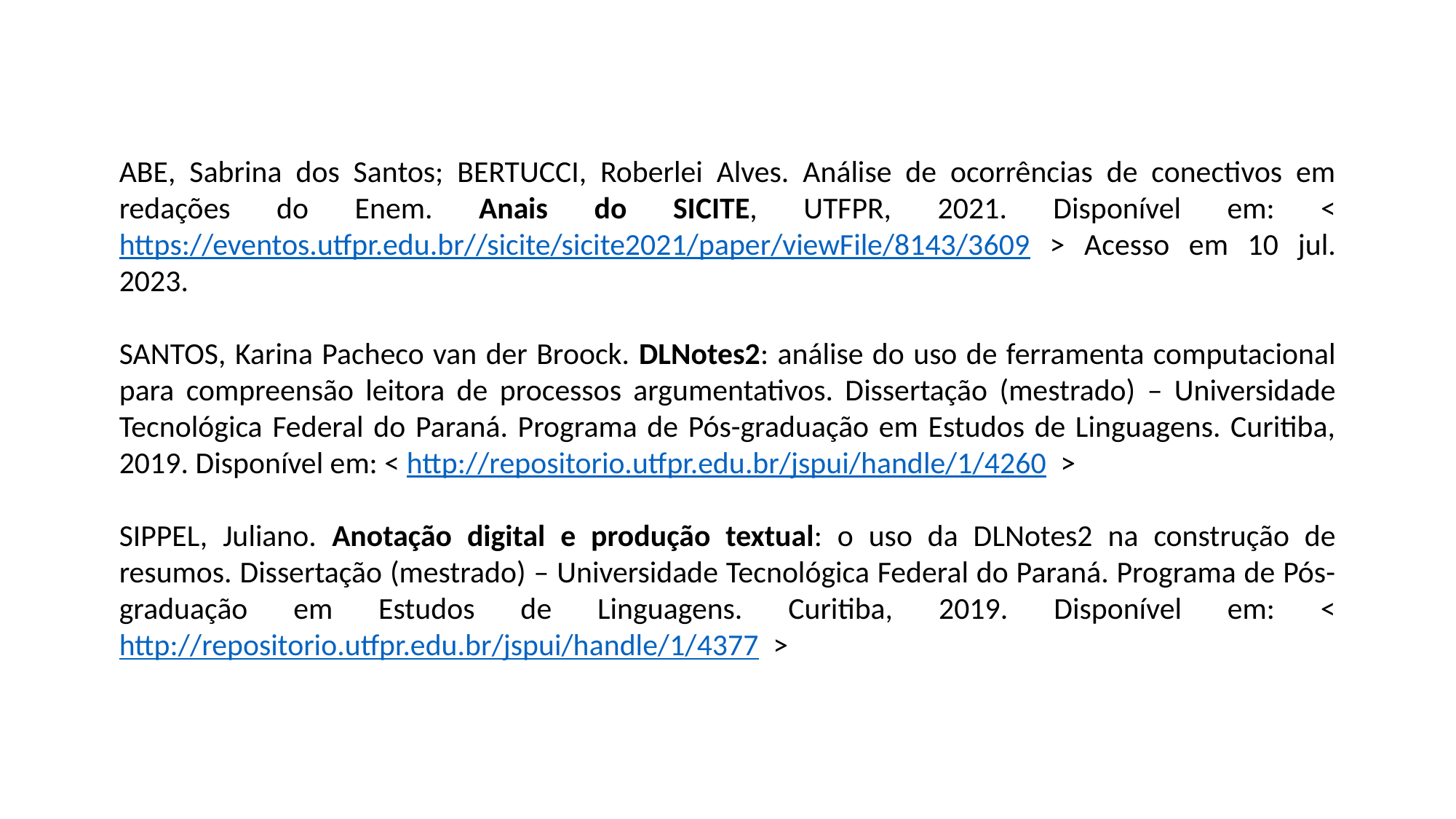

ABE, Sabrina dos Santos; BERTUCCI, Roberlei Alves. Análise de ocorrências de conectivos em redações do Enem. Anais do SICITE, UTFPR, 2021. Disponível em: < https://eventos.utfpr.edu.br//sicite/sicite2021/paper/viewFile/8143/3609 > Acesso em 10 jul. 2023.

SANTOS, Karina Pacheco van der Broock. DLNotes2: análise do uso de ferramenta computacional para compreensão leitora de processos argumentativos. Dissertação (mestrado) – Universidade Tecnológica Federal do Paraná. Programa de Pós-graduação em Estudos de Linguagens. Curitiba, 2019. Disponível em: < http://repositorio.utfpr.edu.br/jspui/handle/1/4260  >

SIPPEL, Juliano. Anotação digital e produção textual: o uso da DLNotes2 na construção de resumos. Dissertação (mestrado) – Universidade Tecnológica Federal do Paraná. Programa de Pós-graduação em Estudos de Linguagens. Curitiba, 2019. Disponível em: < http://repositorio.utfpr.edu.br/jspui/handle/1/4377  >
#